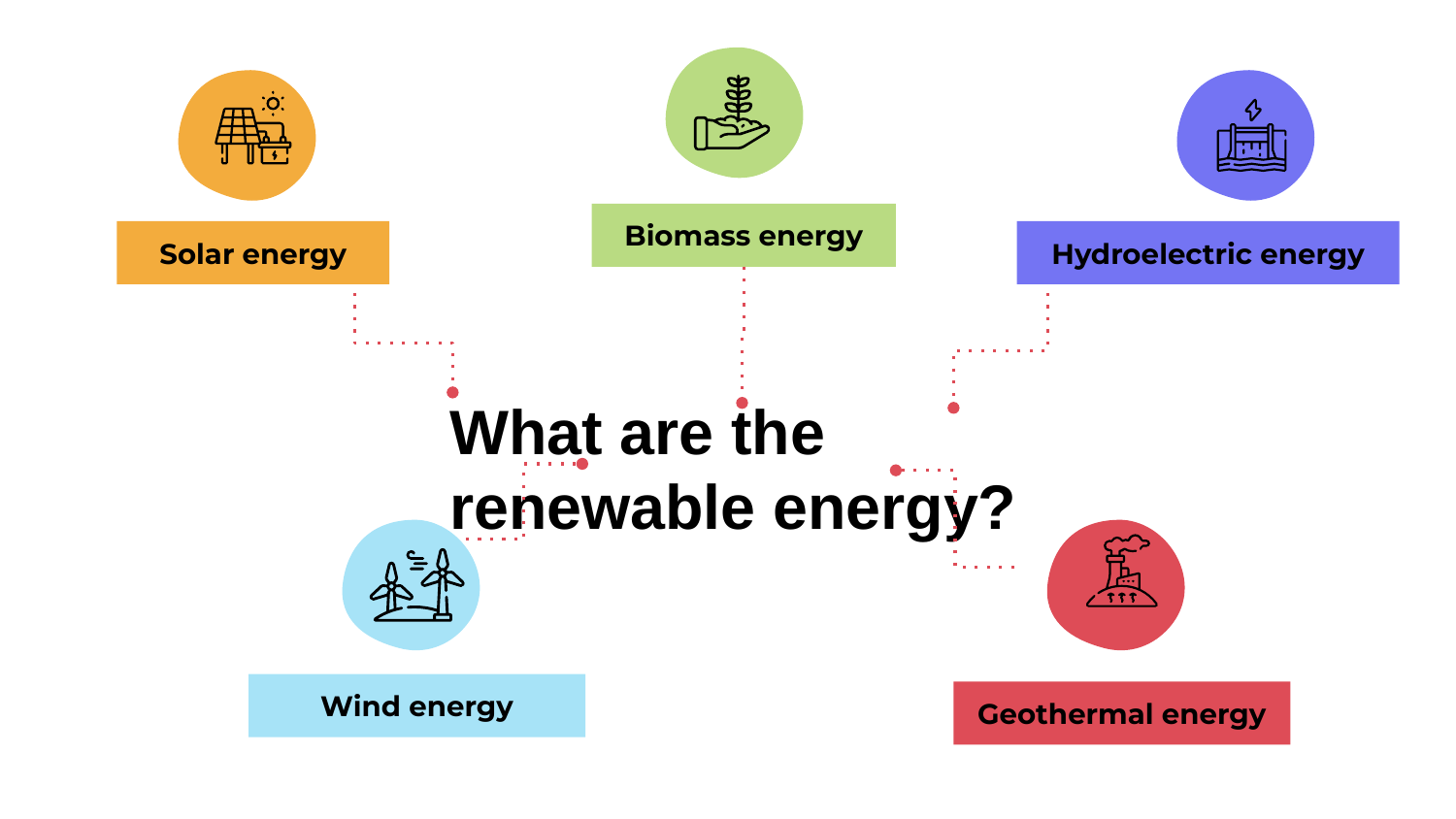

Biomass energy
Hydroelectric energy
Solar energy
What are the renewable energy?

Wind energy
Geothermal energy